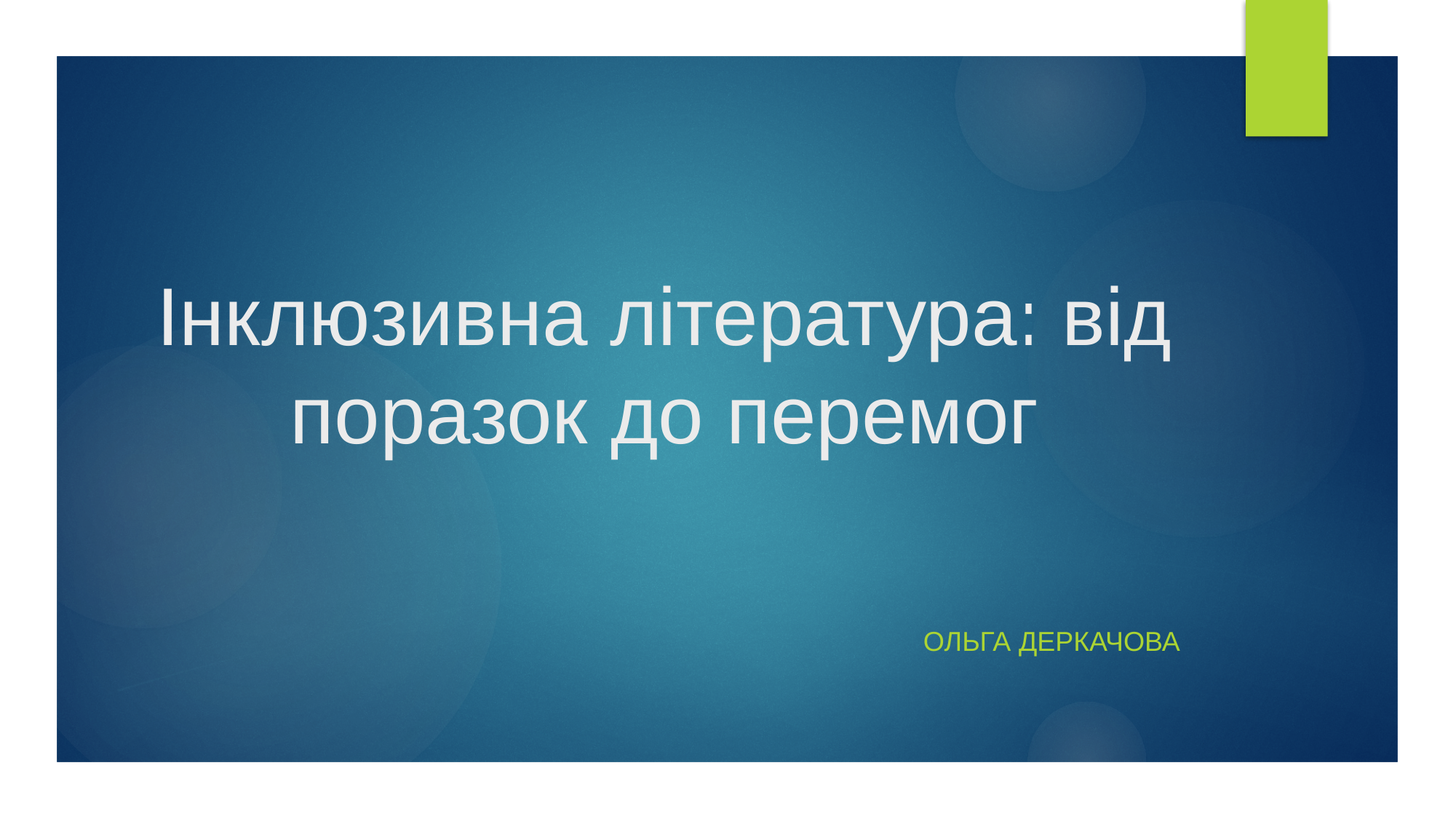

# Інклюзивна література: від поразок до перемог

Ольга Деркачова